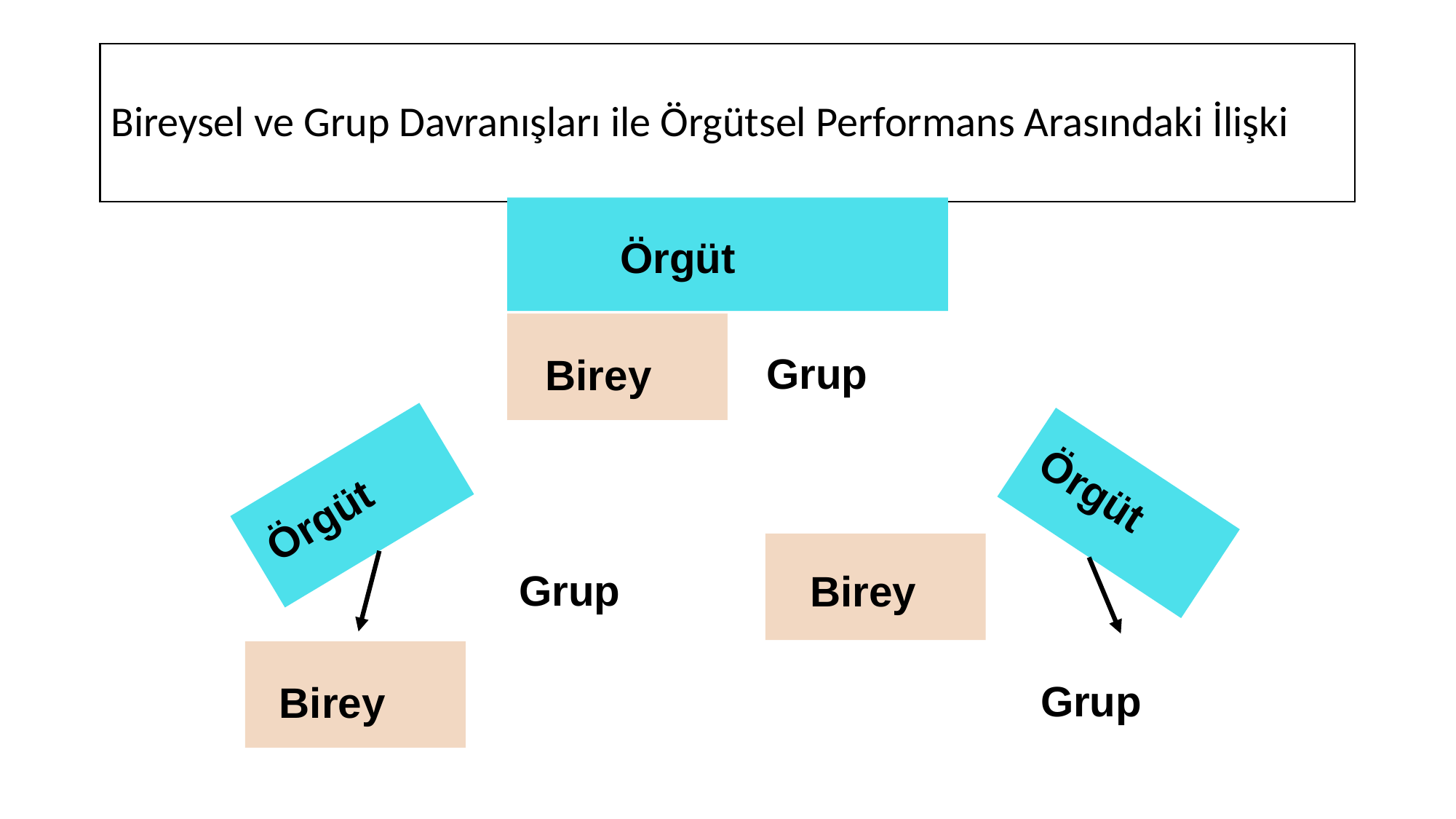

# Bireysel ve Grup Davranışları ile Örgütsel Performans Arasındaki İlişki

Örgüt

Grup
Birey

Örgüt

Örgüt

Grup
Birey

Grup
Birey
Etkin olmayan gruplar
Etkin olmayan bireyler